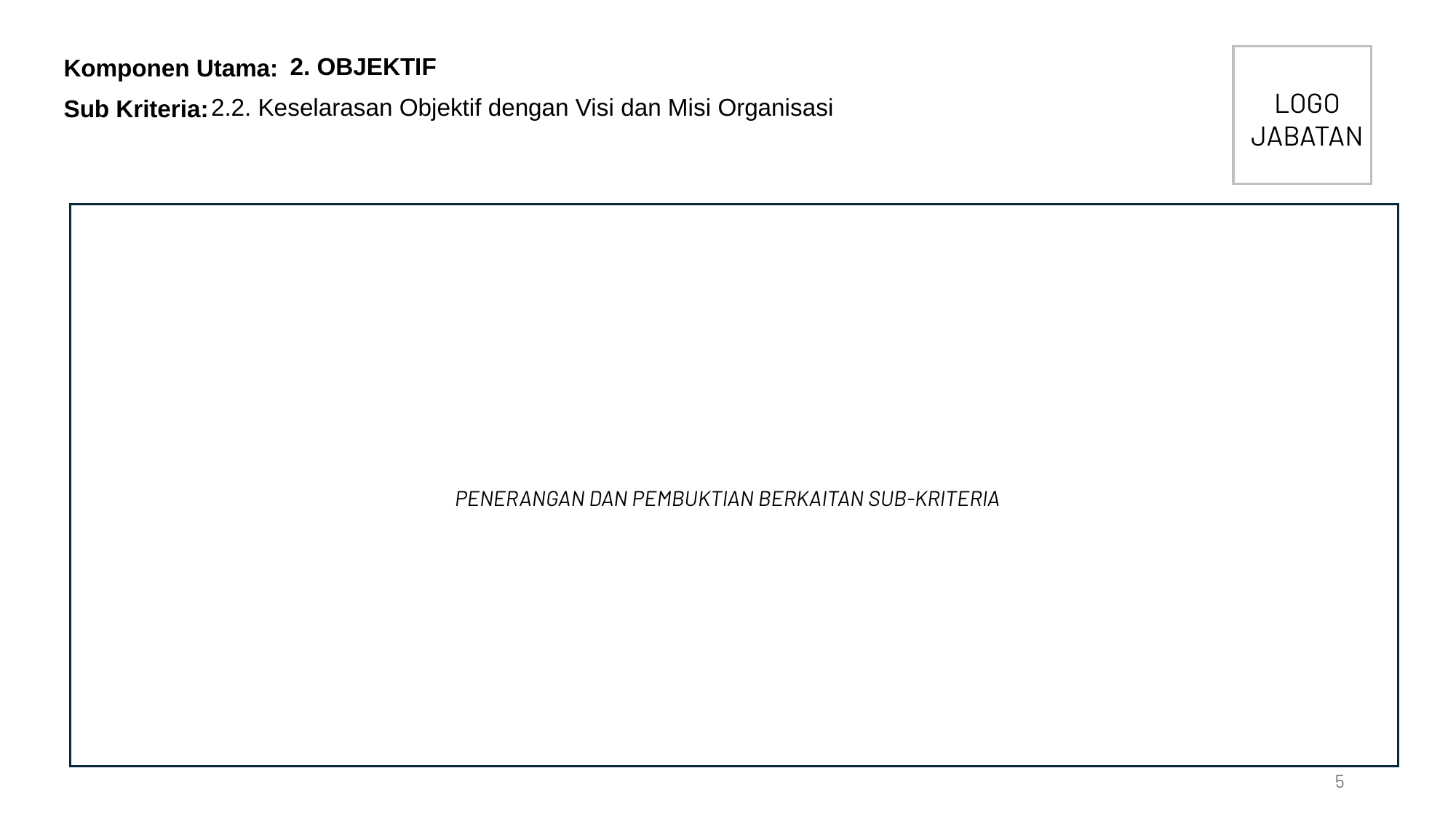

2. OBJEKTIF

LOGO JABATAN
2.2. Keselarasan Objektif dengan Visi dan Misi Organisasi

PENERANGAN DAN PEMBUKTIAN BERKAITAN SUB-KRITERIA
5